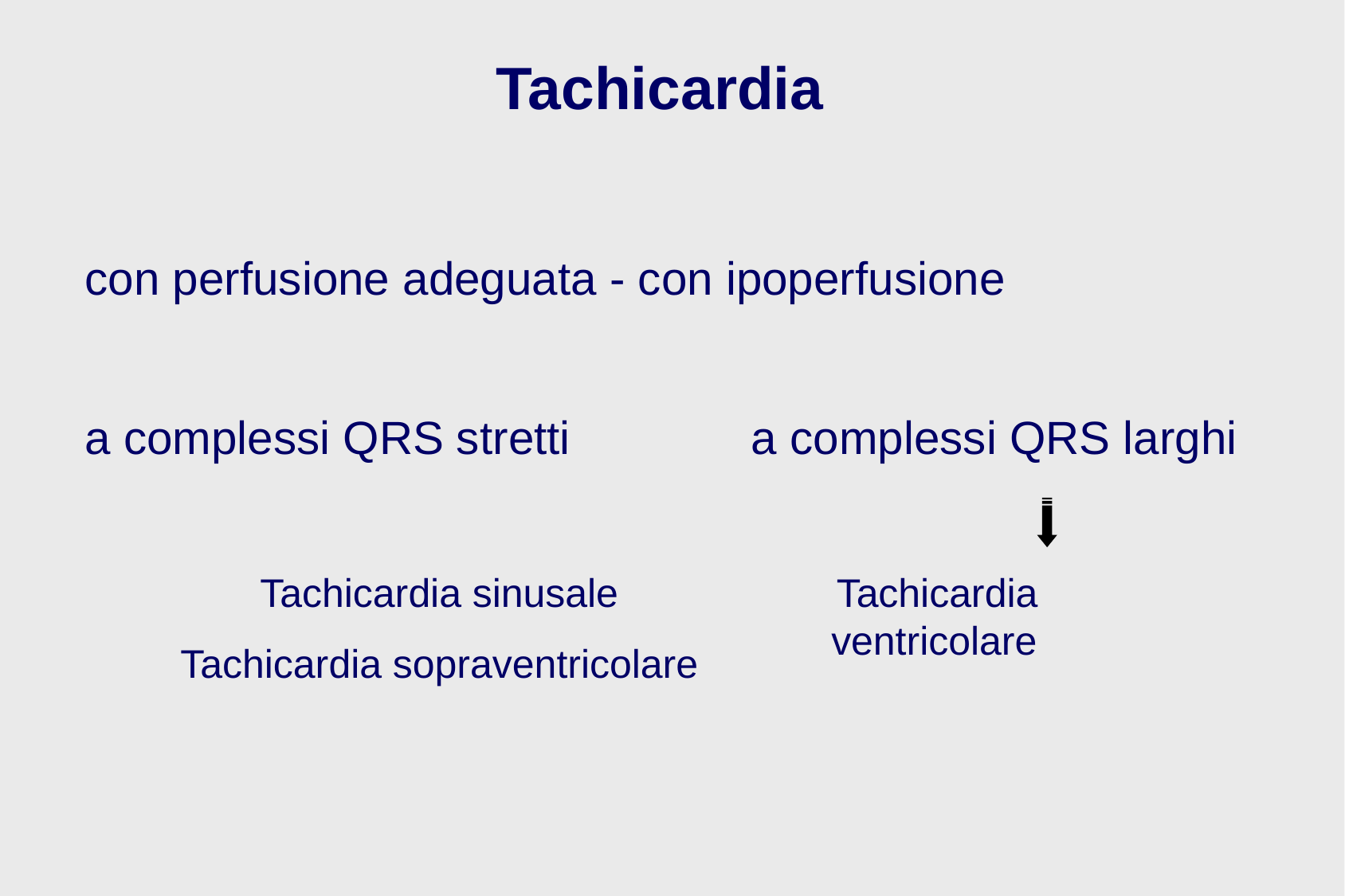

Tachicardia
con perfusione adeguata - con ipoperfusione

a complessi QRS stretti              a complessi QRS larghi

Tachicardia ventricolare

Tachicardia sinusale
Tachicardia sopraventricolare